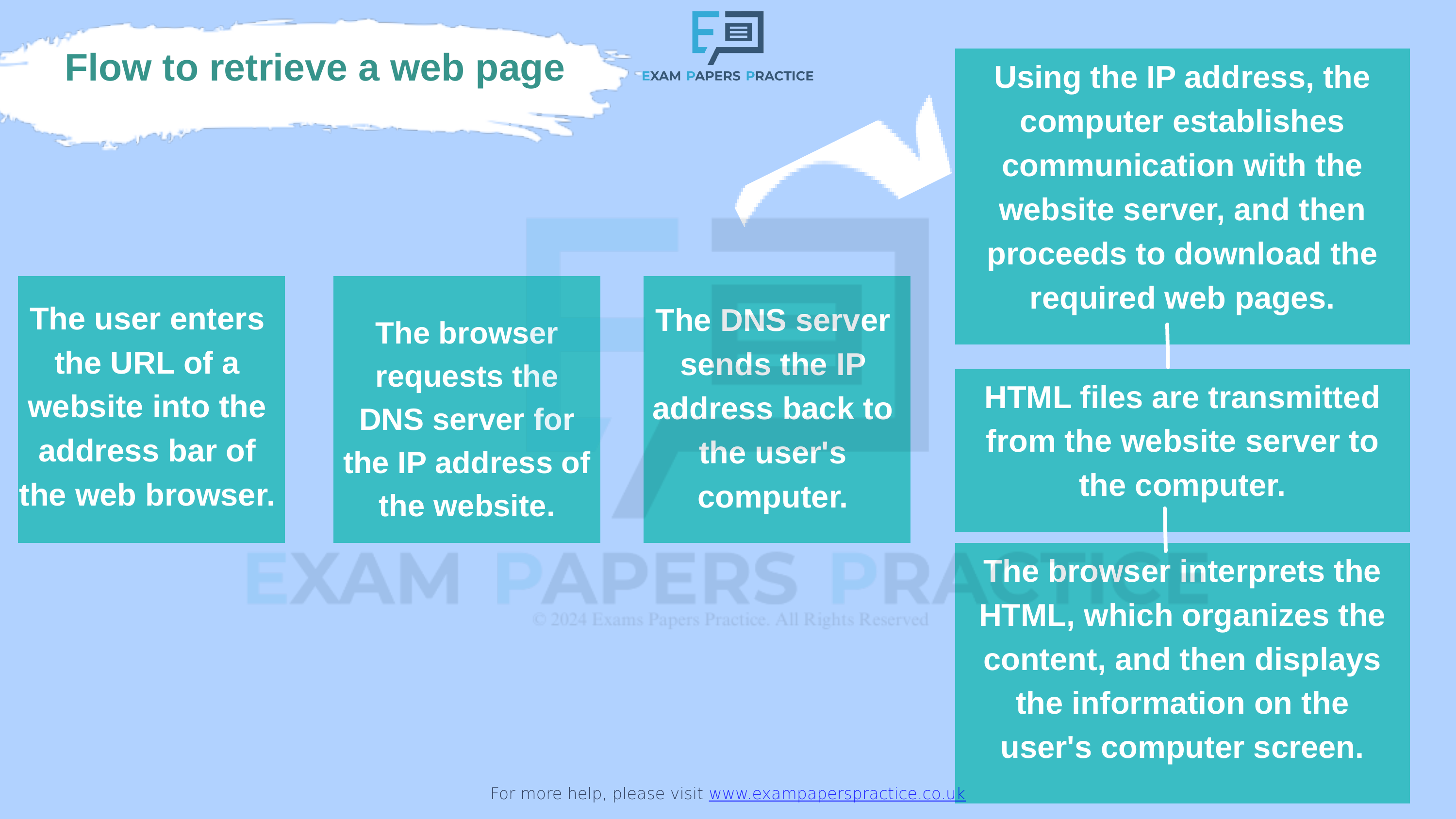

For more help, please visit www.exampaperspractice.co.uk

Flow to retrieve a web page

Using the IP address, the computer establishes communication with the website server, and then proceeds to download the required web pages.

The user enters the URL of a website into the address bar of the web browser.
The DNS server sends the IP address back to the user's computer.
The browser requests the DNS server for the IP address of the website.

HTML files are transmitted from the website server to the computer.

The browser interprets the HTML, which organizes the content, and then displays the information on the user's computer screen.